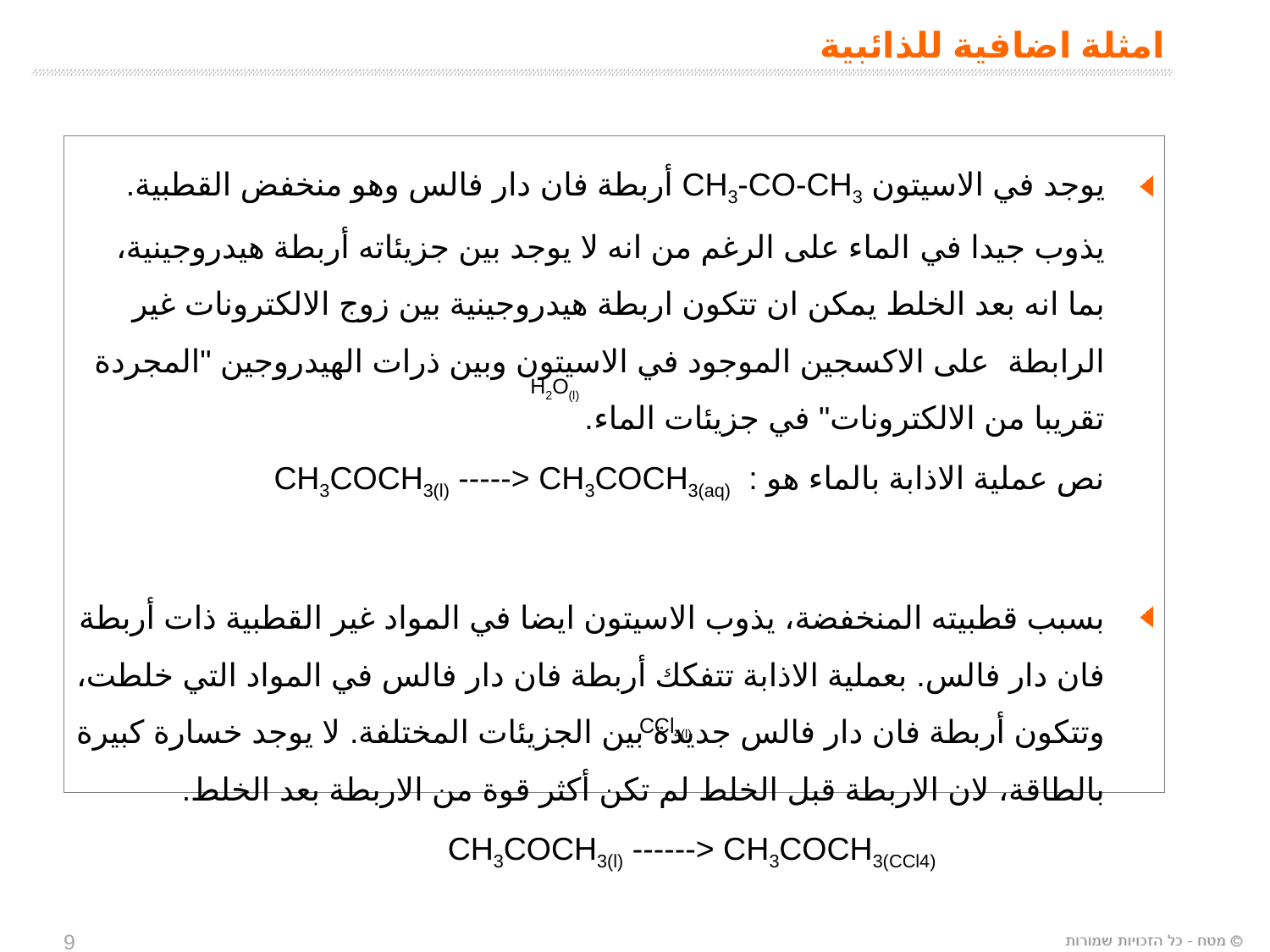

# امثلة اضافية للذائبية

يوجد في الاسيتون CH3-CO-CH3 أربطة فان دار فالس وهو منخفض القطبية. يذوب جيدا في الماء على الرغم من انه لا يوجد بين جزيئاته أربطة هيدروجينية، بما انه بعد الخلط يمكن ان تتكون اربطة هيدروجينية بين زوج الالكترونات غير الرابطة  على الاكسجين الموجود في الاسيتون وبين ذرات الهيدروجين "المجردة تقريبا من الالكترونات" في جزيئات الماء.
نص عملية الاذابة بالماء هو :  CH3COCH3(l) -----> CH3COCH3(aq)

بسبب قطبيته المنخفضة، يذوب الاسيتون ايضا في المواد غير القطبية ذات أربطة فان دار فالس. بعملية الاذابة تتفكك أربطة فان دار فالس في المواد التي خلطت، وتتكون أربطة فان دار فالس جديدة بين الجزيئات المختلفة. لا يوجد خسارة كبيرة بالطاقة، لان الاربطة قبل الخلط لم تكن أكثر قوة من الاربطة بعد الخلط.
                   CH3COCH3(l) ------> CH3COCH3(CCl4)

H2O(l)
CCl4(l)
9